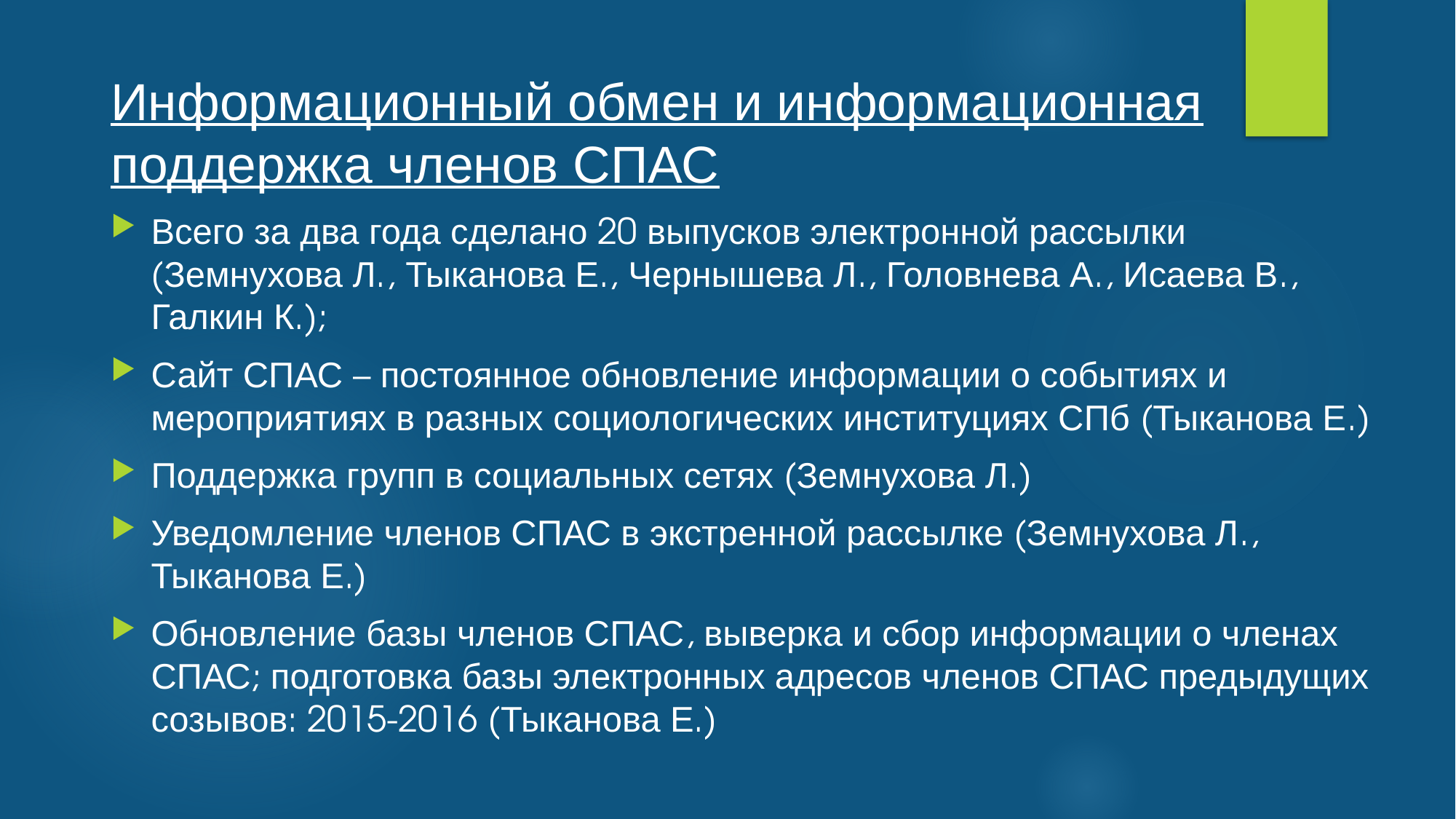

Информационный обмен и информационная поддержка членов СПАС
Всего за два года сделано 20 выпусков электронной рассылки (Земнухова Л., Тыканова Е., Чернышева Л., Головнева А., Исаева В., Галкин К.);
Сайт СПАС – постоянное обновление информации о событиях и мероприятиях в разных социологических институциях СПб (Тыканова Е.)
Поддержка групп в социальных сетях (Земнухова Л.)
Уведомление членов СПАС в экстренной рассылке (Земнухова Л., Тыканова Е.)
Обновление базы членов СПАС, выверка и сбор информации о членах СПАС; подготовка базы электронных адресов членов СПАС предыдущих созывов: 2015-2016 (Тыканова Е.)